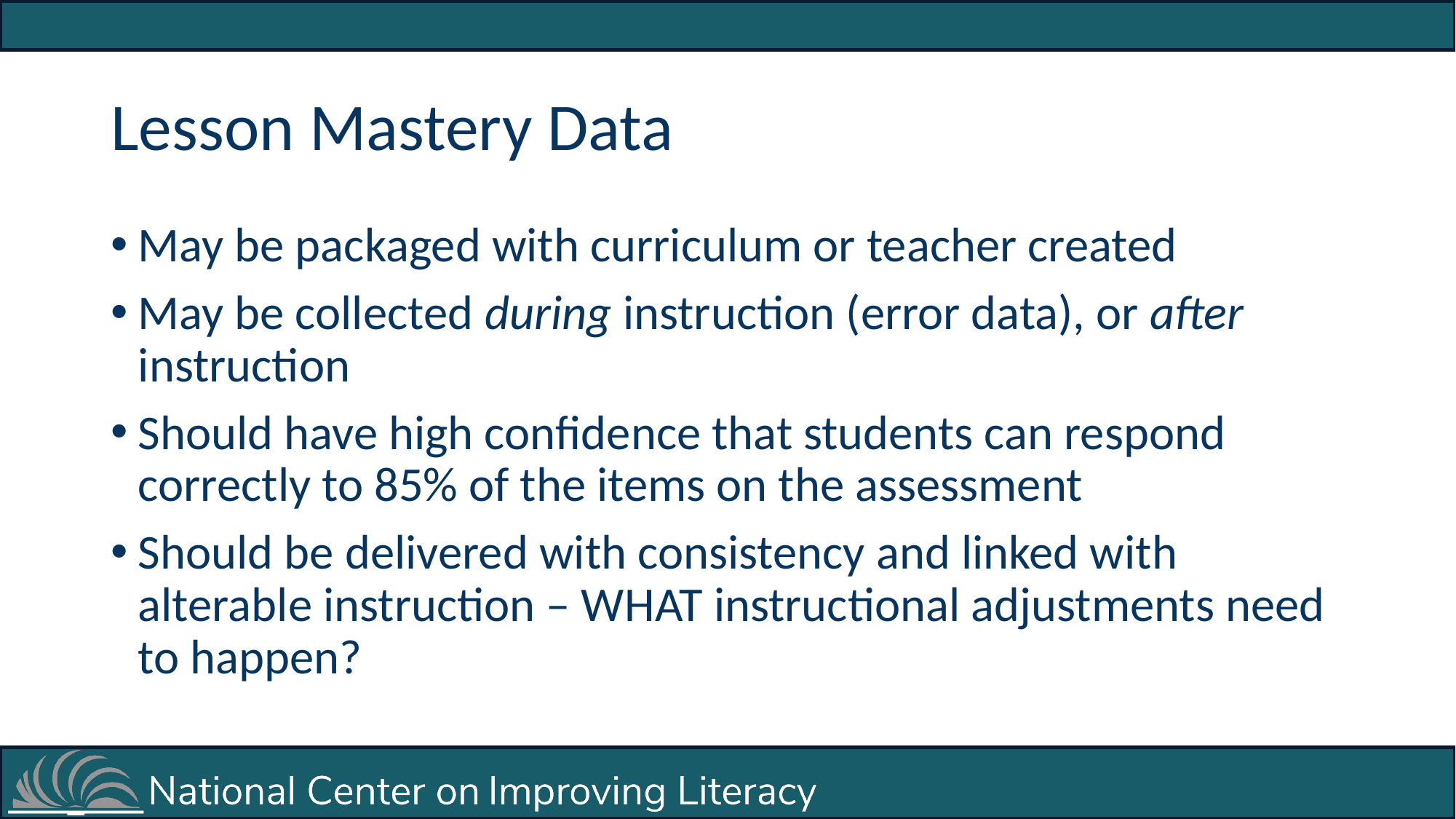

# Lesson Mastery Data
May be packaged with curriculum or teacher created
May be collected during instruction (error data), or after instruction
Should have high confidence that students can respond correctly to 85% of the items on the assessment
Should be delivered with consistency and linked with alterable instruction – WHAT instructional adjustments need to happen?